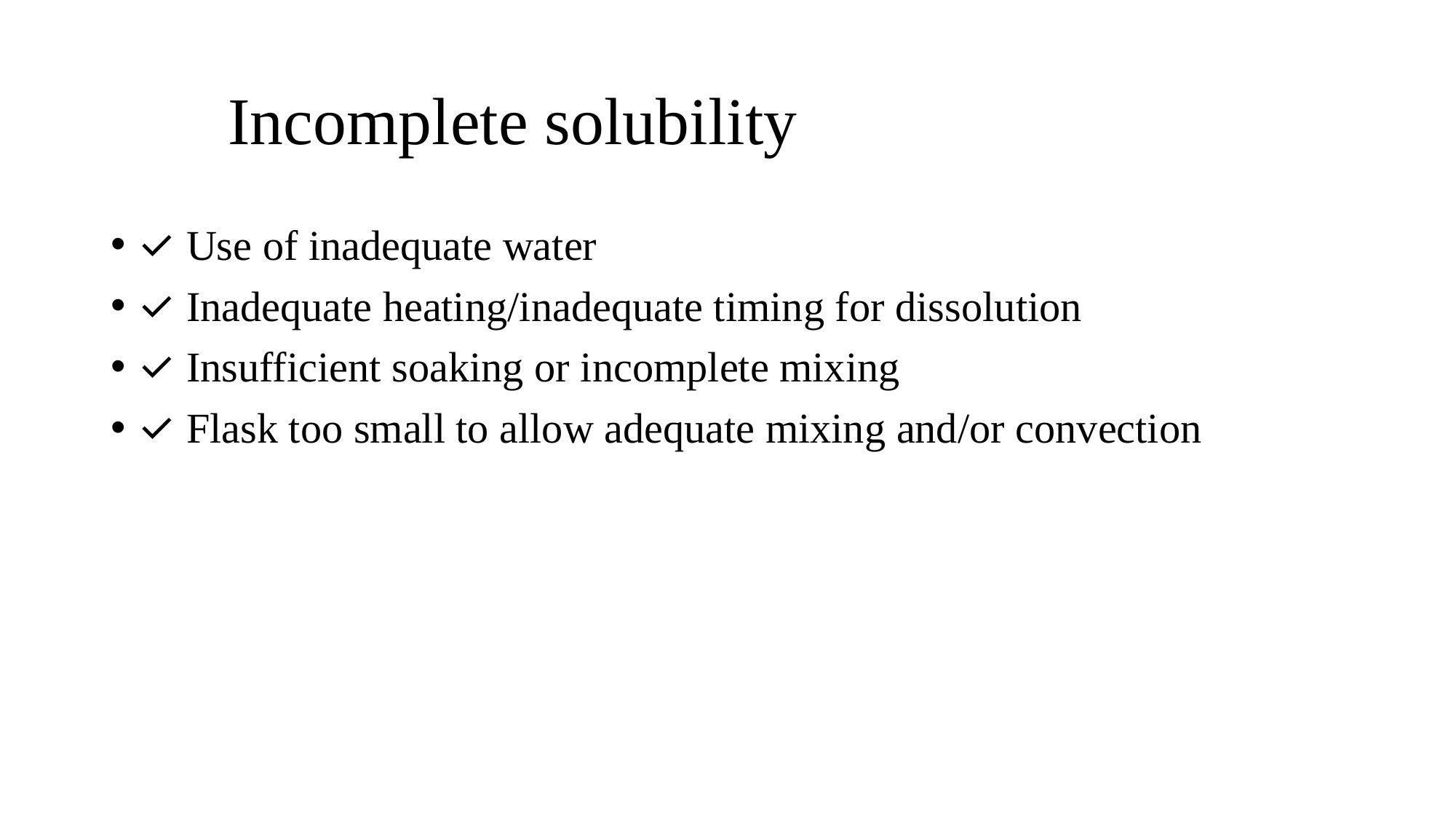

# Incomplete solubility
✓ Use of inadequate water
✓ Inadequate heating/inadequate timing for dissolution
✓ Insufficient soaking or incomplete mixing
✓ Flask too small to allow adequate mixing and/or convection